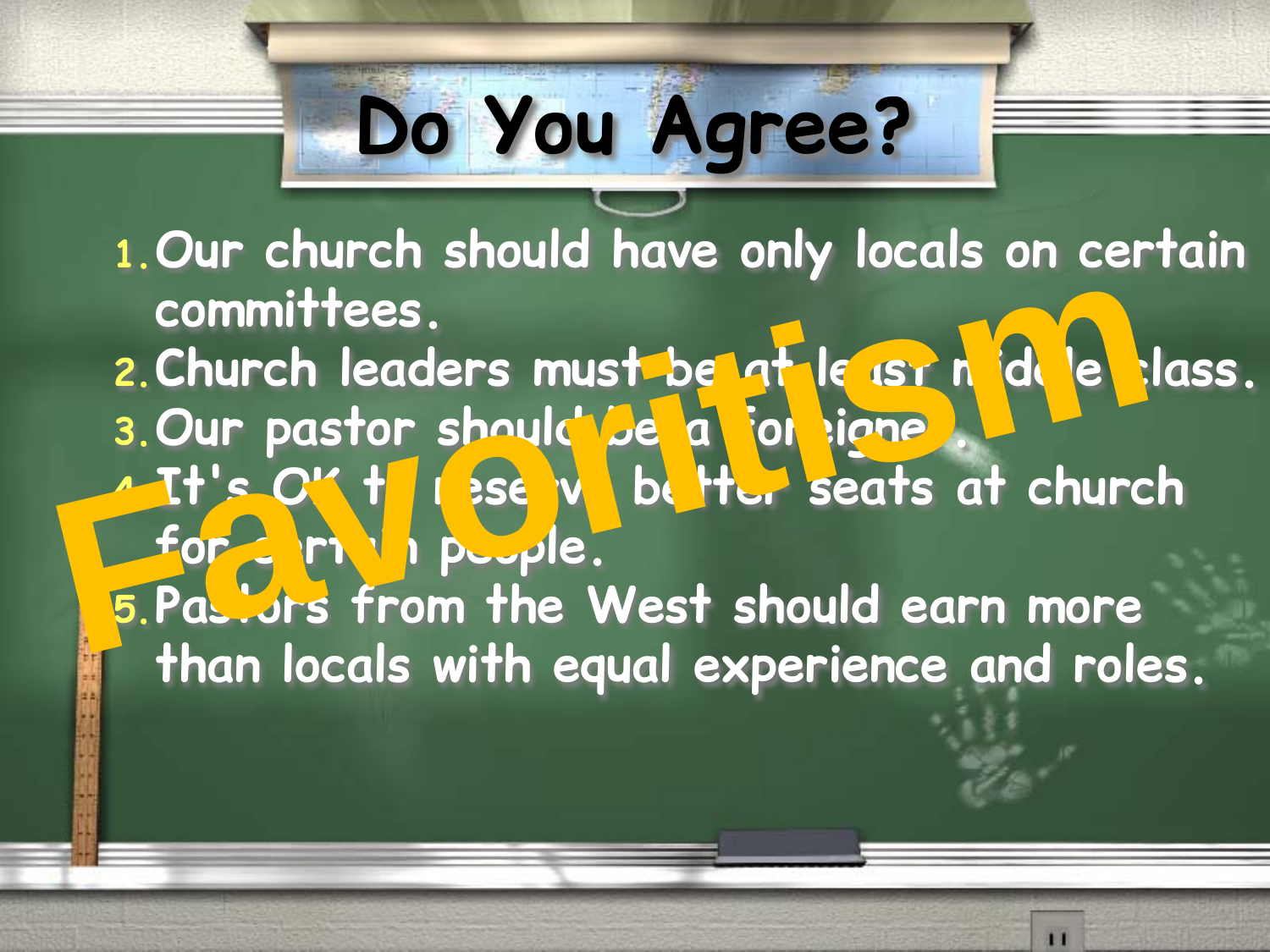

# Do You Agree?
Our church should have only locals on certain committees.
Church leaders must be at least middle class.
Our pastor should be a foreigner.
It's OK to reserve better seats at church for certain people.
Pastors from the West should earn more than locals with equal experience and roles.
Favoritism